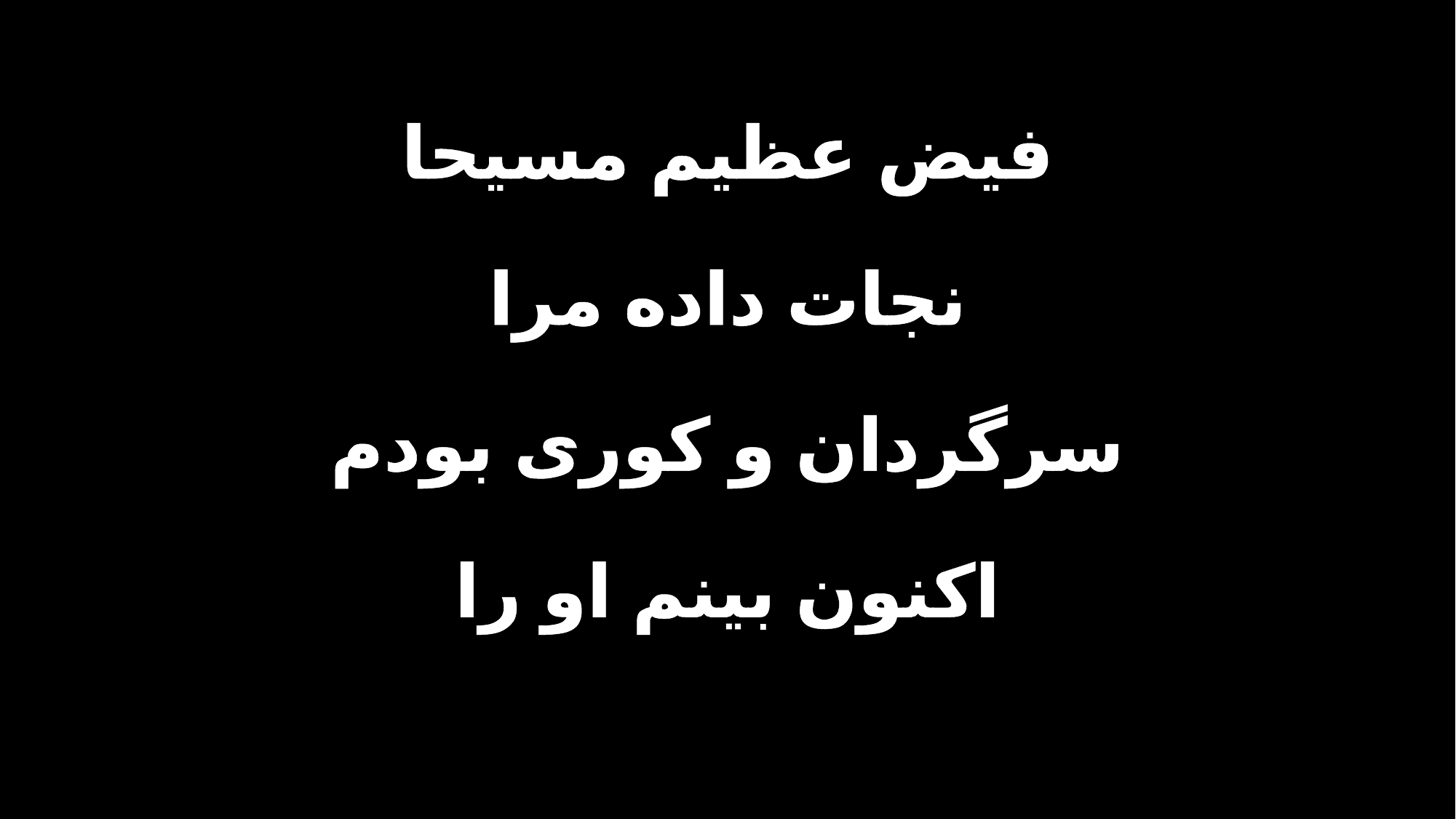

فيض عظيم مسيحا
نجات داده مرا
سرگردان و كورى بودم
اكنون بينم او را